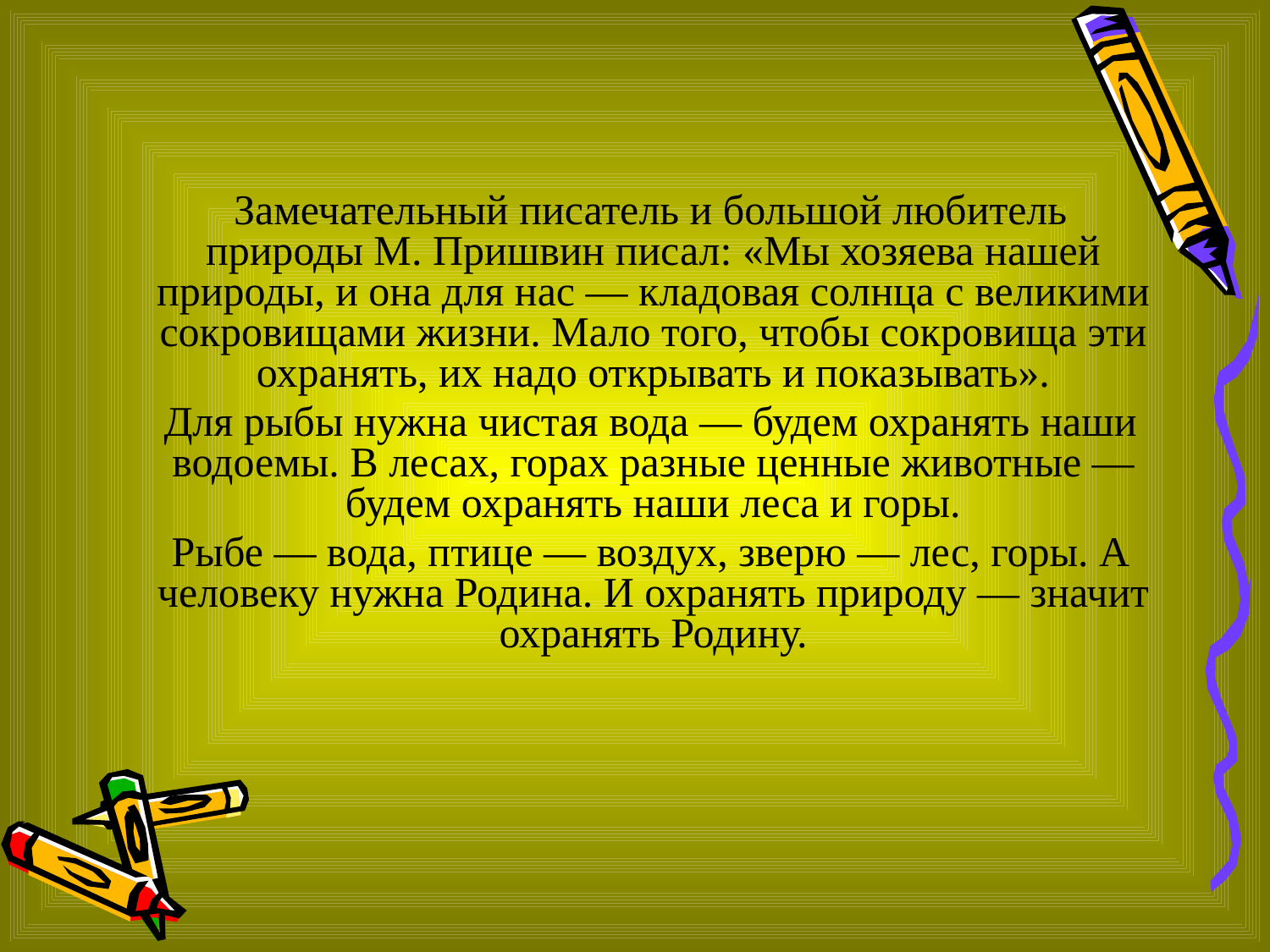

#
    Замечательный писатель и большой любитель природы М. Пришвин писал: «Мы хозяева нашей природы, и она для нас — кладовая солнца с великими сокровищами жизни. Мало того, чтобы сокровища эти охранять, их надо открывать и показывать».
    Для рыбы нужна чистая вода — будем охранять наши водоемы. В лесах, горах разные ценные животные — будем охранять наши леса и горы.
    Рыбе — вода, птице — воздух, зверю — лес, горы. А человеку нужна Родина. И охранять природу — значит охранять Родину.